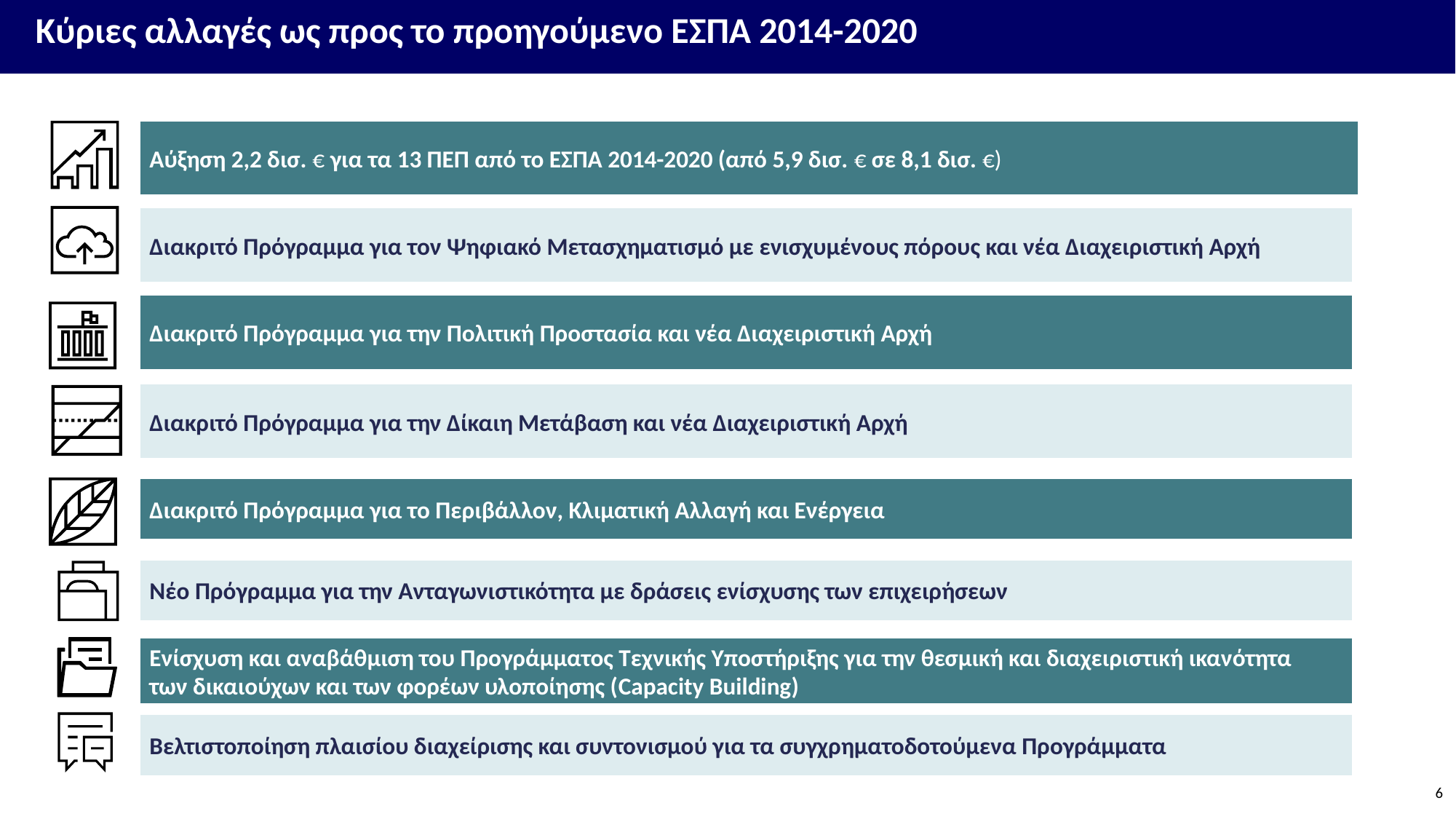

Κύριες αλλαγές ως προς το προηγούμενο ΕΣΠΑ 2014-2020

Αύξηση 2,2 δισ. € για τα 13 ΠΕΠ από το ΕΣΠΑ 2014-2020 (από 5,9 δισ. € σε 8,1 δισ. €)

Διακριτό Πρόγραμμα για τον Ψηφιακό Μετασχηματισμό με ενισχυμένους πόρους και νέα Διαχειριστική Αρχή
Διακριτό Πρόγραμμα για την Πολιτική Προστασία και νέα Διαχειριστική Αρχή

Διακριτό Πρόγραμμα για την Δίκαιη Μετάβαση και νέα Διαχειριστική Αρχή

Διακριτό Πρόγραμμα για το Περιβάλλον, Κλιματική Αλλαγή και Ενέργεια
Νέο Πρόγραμμα για την Ανταγωνιστικότητα με δράσεις ενίσχυσης των επιχειρήσεων

Ενίσχυση και αναβάθμιση του Προγράμματος Τεχνικής Υποστήριξης για την θεσμική και διαχειριστική ικανότητα των δικαιούχων και των φορέων υλοποίησης (Capacity Building)

Βελτιστοποίηση πλαισίου διαχείρισης και συντονισμού για τα συγχρηματοδοτούμενα Προγράμματα
6